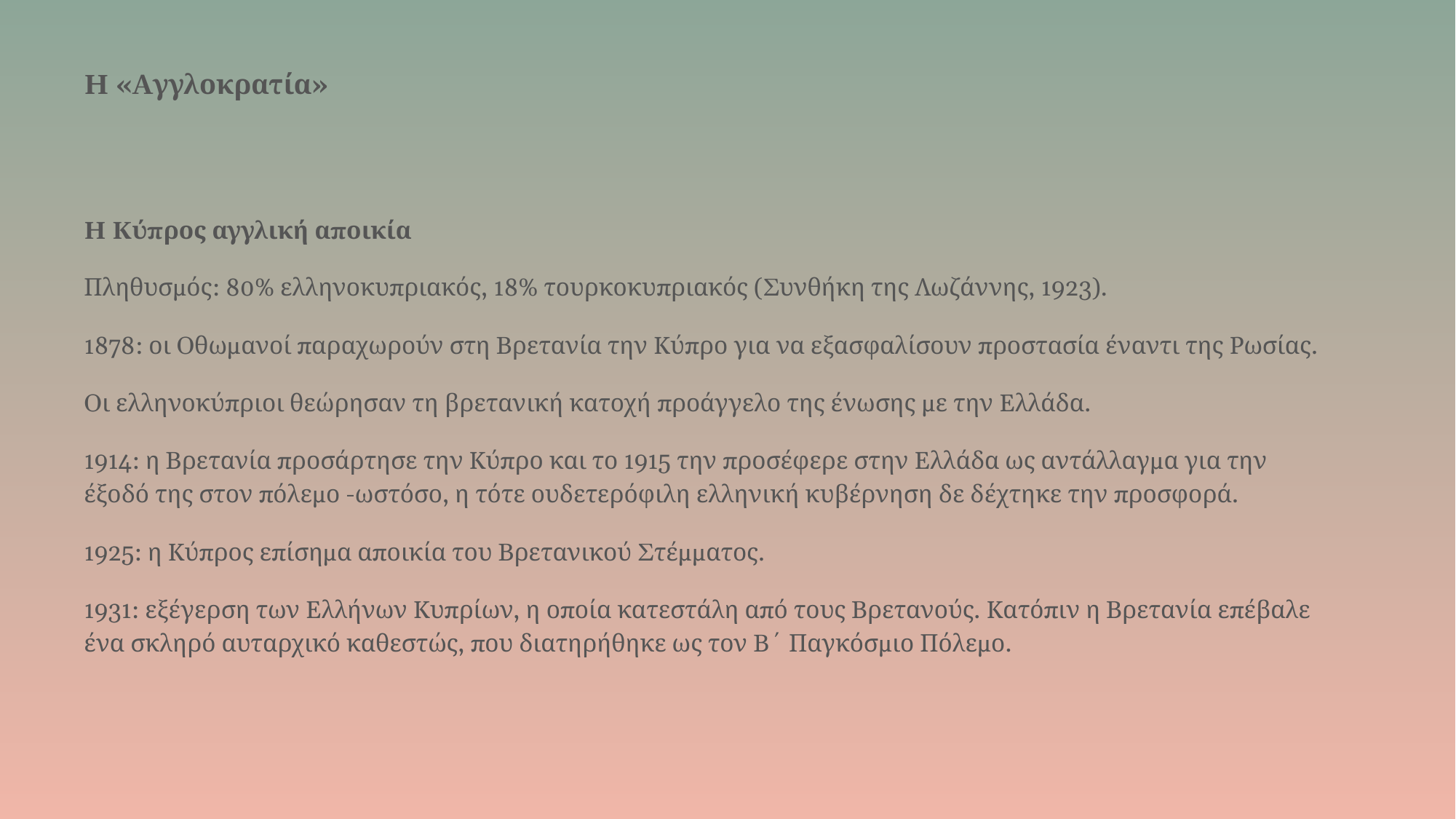

# Η «Αγγλοκρατία»
Η Κύπρος αγγλική αποικία
Πληθυσμός: 80% ελληνοκυπριακός, 18% τουρκοκυπριακός (Συνθήκη της Λωζάννης, 1923).
1878: οι Οθωμανοί παραχωρούν στη Βρετανία την Κύπρο για να εξασφαλίσουν προστασία έναντι της Ρωσίας.
Οι ελληνοκύπριοι θεώρησαν τη βρετανική κατοχή προάγγελο της ένωσης με την Ελλάδα.
1914: η Βρετανία προσάρτησε την Κύπρο και το 1915 την προσέφερε στην Ελλάδα ως αντάλλαγμα για την έξοδό της στον πόλεμο -ωστόσο, η τότε ουδετερόφιλη ελληνική κυβέρνηση δε δέχτηκε την προσφορά.
1925: η Κύπρος επίσημα αποικία του Βρετανικού Στέμματος.
1931: εξέγερση των Ελλήνων Κυπρίων, η οποία κατεστάλη από τους Βρετανούς. Κατόπιν η Βρετανία επέβαλε ένα σκληρό αυταρχικό καθεστώς, που διατηρήθηκε ως τον Β΄ Παγκόσμιο Πόλεμο.